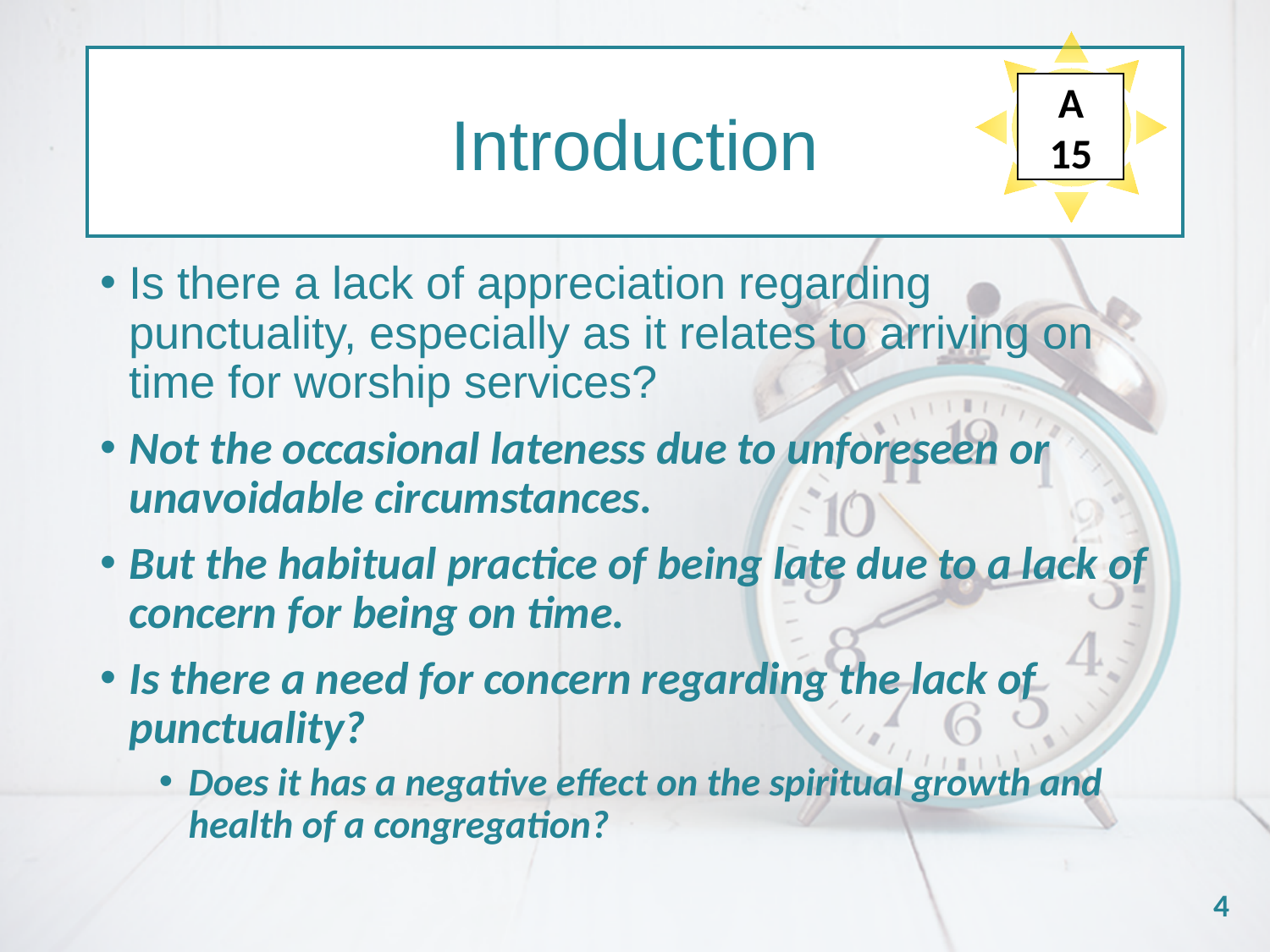

Introduction
A
15
Is there a lack of appreciation regarding punctuality, especially as it relates to arriving on time for worship services?
Not the occasional lateness due to unforeseen or unavoidable circumstances.
But the habitual practice of being late due to a lack of concern for being on time.
Is there a need for concern regarding the lack of punctuality?
Does it has a negative effect on the spiritual growth and health of a congregation?

4